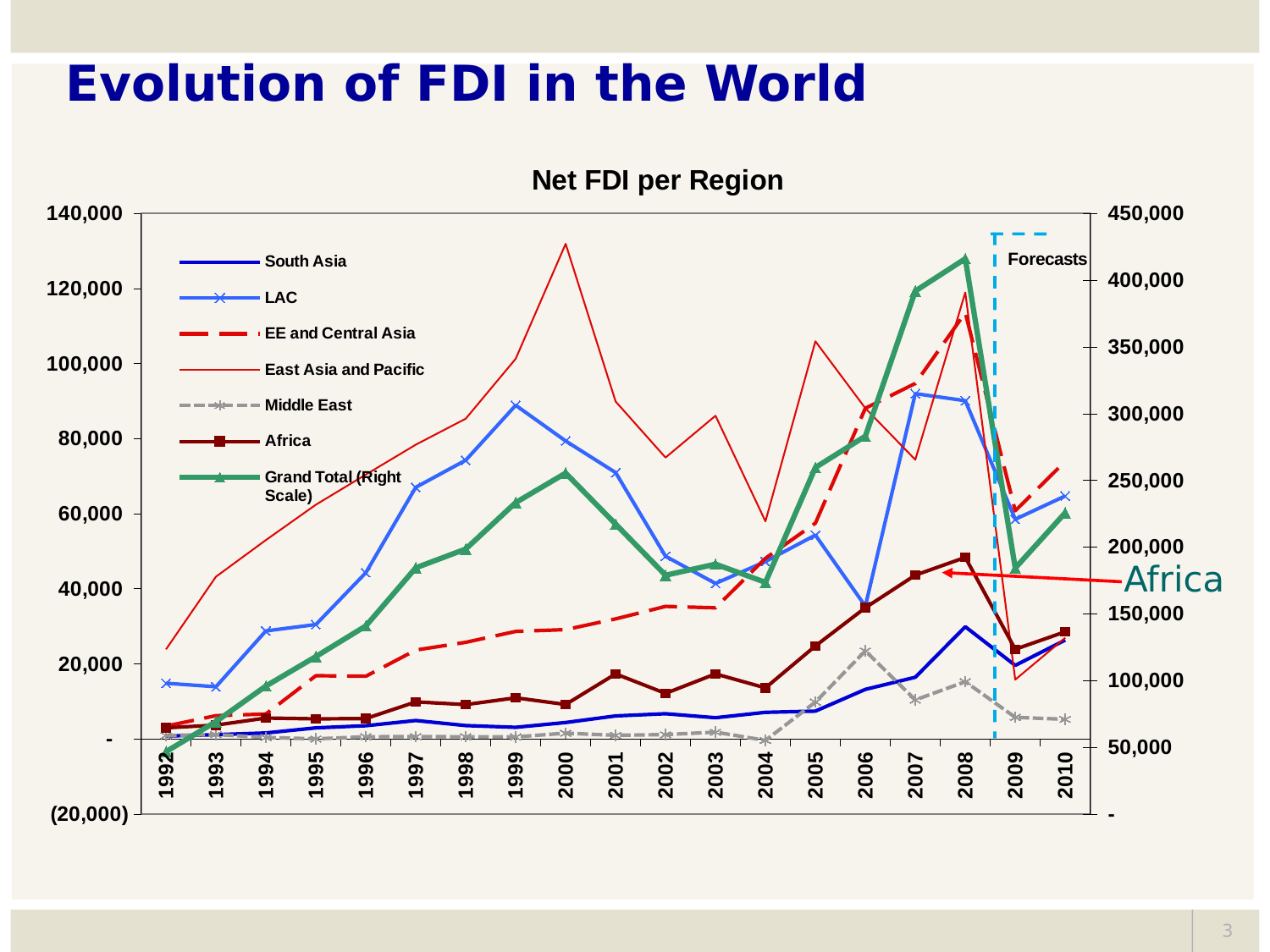

# Evolution of FDI in the World

### Chart: Net FDI per Region

| Category |  |  |  |  |  |  | Grand Total (Right Scale) |
|---|---|---|---|---|---|---|---|
| 1992 | 740.0 | 14820.37256 | 3407.681064 | 23838.641984000005 | 881.4599999999995 | 2943.883 | 46632.03860800001 |
| 1993 | 1107.0 | 13880.172755000012 | 6168.717191999999 | 43212.41286400001 | 1140.6521159999998 | 3653.2479359999998 | 69162.20286299997 |
| 1994 | 1571.0 | 28752.72376400001 | 6610.495064000003 | 52964.165951999996 | 370.56 | 5552.512064000034 | 95821.45684399933 |
| 1995 | 2925.05 | 30461.26850550003 | 16830.559743999896 | 62395.873792000006 | -0.2986589999999898 | 5325.447064 | 117937.90044649999 |
| 1996 | 3502.3998720000022 | 44274.437124 | 16686.273871999998 | 70437.4139519994 | 559.3514559999975 | 5402.964936 | 140862.84121199968 |
| 1997 | 4884.299936 | 67044.430616 | 23662.290367999896 | 78399.10041600042 | 589.7792079999999 | 9852.822111999987 | 184432.722656 |
| 1998 | 3536.000064 | 74259.8501 | 25717.710383999998 | 85328.94265599933 | 558.063716 | 9123.681983999944 | 198524.24890400082 |
| 1999 | 3065.999936000015 | 88894.18288799994 | 28625.94006400001 | 101299.3629439999 | 510.26983999999993 | 10928.328135999944 | 233324.083808 |
| 2000 | 4344.92 | 79388.87887200002 | 29108.899120000002 | 131922.711392 | 1512.0998339999999 | 9155.864064000001 | 255433.373282 |
| 2001 | 6106.3 | 70956.39980300001 | 31963.864696 | 89898.69473599998 | 937.568048 | 17311.70814400003 | 217174.535427 |
| 2002 | 6692.2998720000005 | 48652.6955365 | 35291.043312 | 74966.91897599933 | 1129.8808035 | 12115.86603199994 | 178848.70453199995 |
| 2003 | 5632.059936000002 | 41413.01896800001 | 34907.173336 | 86118.85231999998 | 1795.888504 | 17312.681775999998 | 187179.67483999996 |
| 2004 | 7068.429255 | 47241.727368999986 | 48104.30428000001 | 57966.991653000005 | -414.5671840000001 | 13580.502728 | 173547.38810099912 |
| 2005 | 7386.544762707764 | 54283.103669267184 | 57470.87895500176 | 105937.27481014933 | 9795.783142450537 | 24755.96523411651 | 259629.55057369298 |
| 2006 | 13180.244850252055 | 35349.134059769494 | 88107.55573725613 | 88108.58899229563 | 23437.332880288675 | 34934.81797985461 | 283117.6744997164 |
| 2007 | 16408.066666666702 | 92000.50209867509 | 94720.37299680262 | 74392.5584996038 | 10366.564535111916 | 43622.618923800095 | 391876.54372066015 |
| 2008 | 29873.1 | 90120.59999999999 | 113575.7 | 118980.40000000001 | 15235.0 | 48350.0 | 416134.80000000005 |
| 2009 | 19576.0 | 58508.0 | 60775.0 | 15776.0 | 5737.0 | 23874.0 | 184246.0 |
| 2010 | 26324.0 | 64713.0 | 73945.0 | 26926.0 | 5207.0 | 28529.0 | 225644.0 |
Africa

3